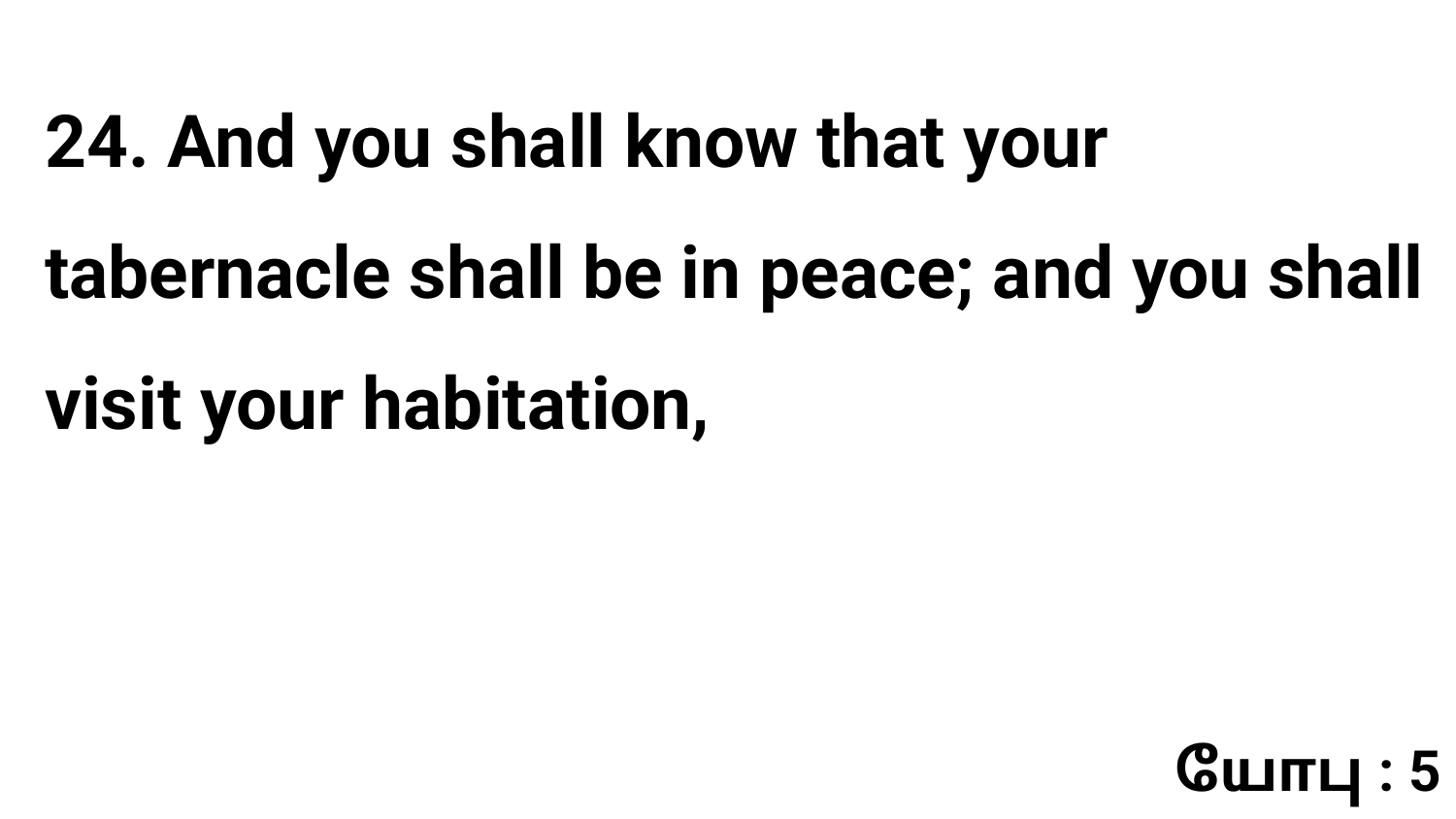

24. And you shall know that your tabernacle shall be in peace; and you shall visit your habitation,
யோபு : 5